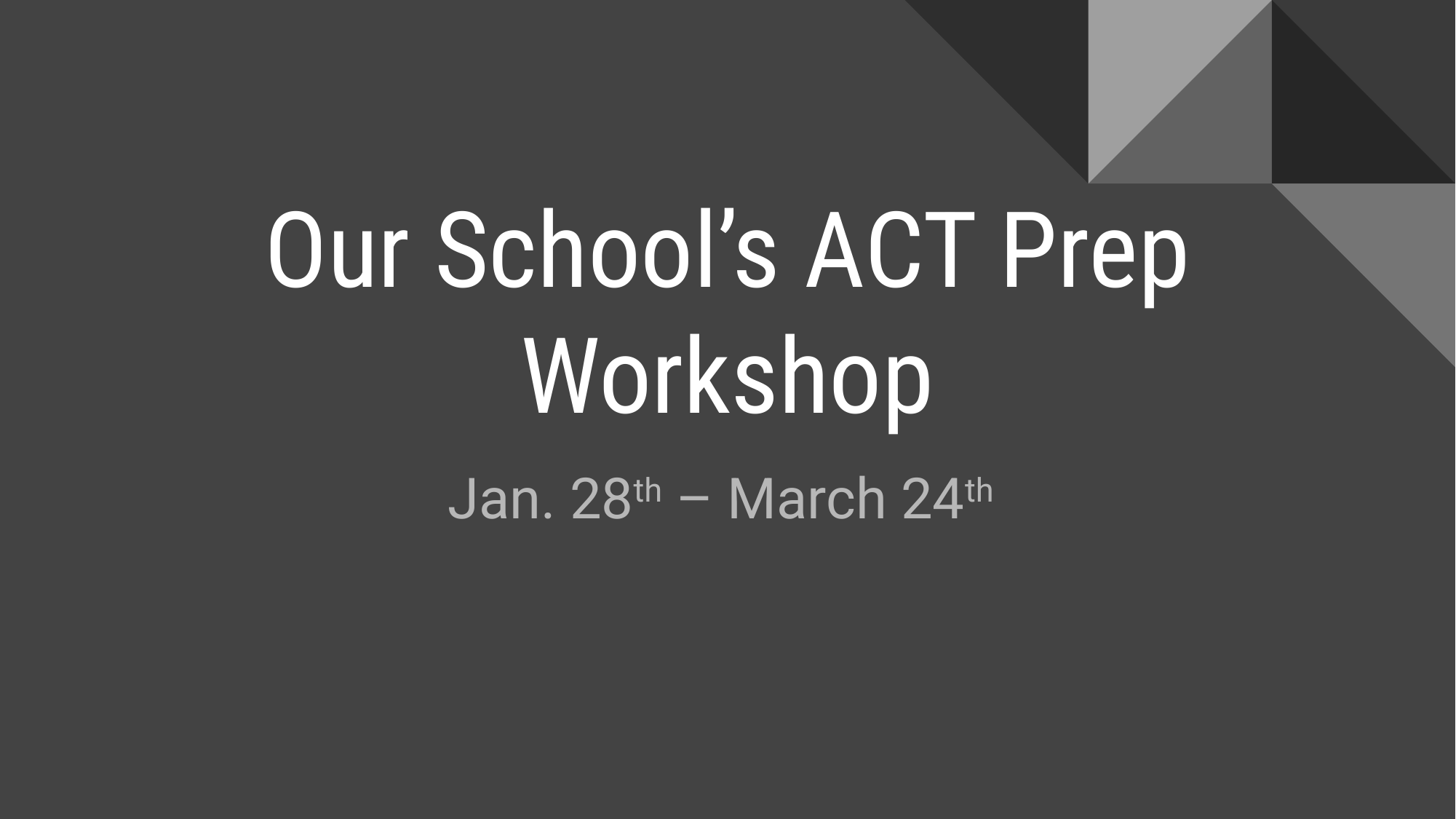

# Our School’s ACT Prep Workshop
Jan. 28th – March 24th